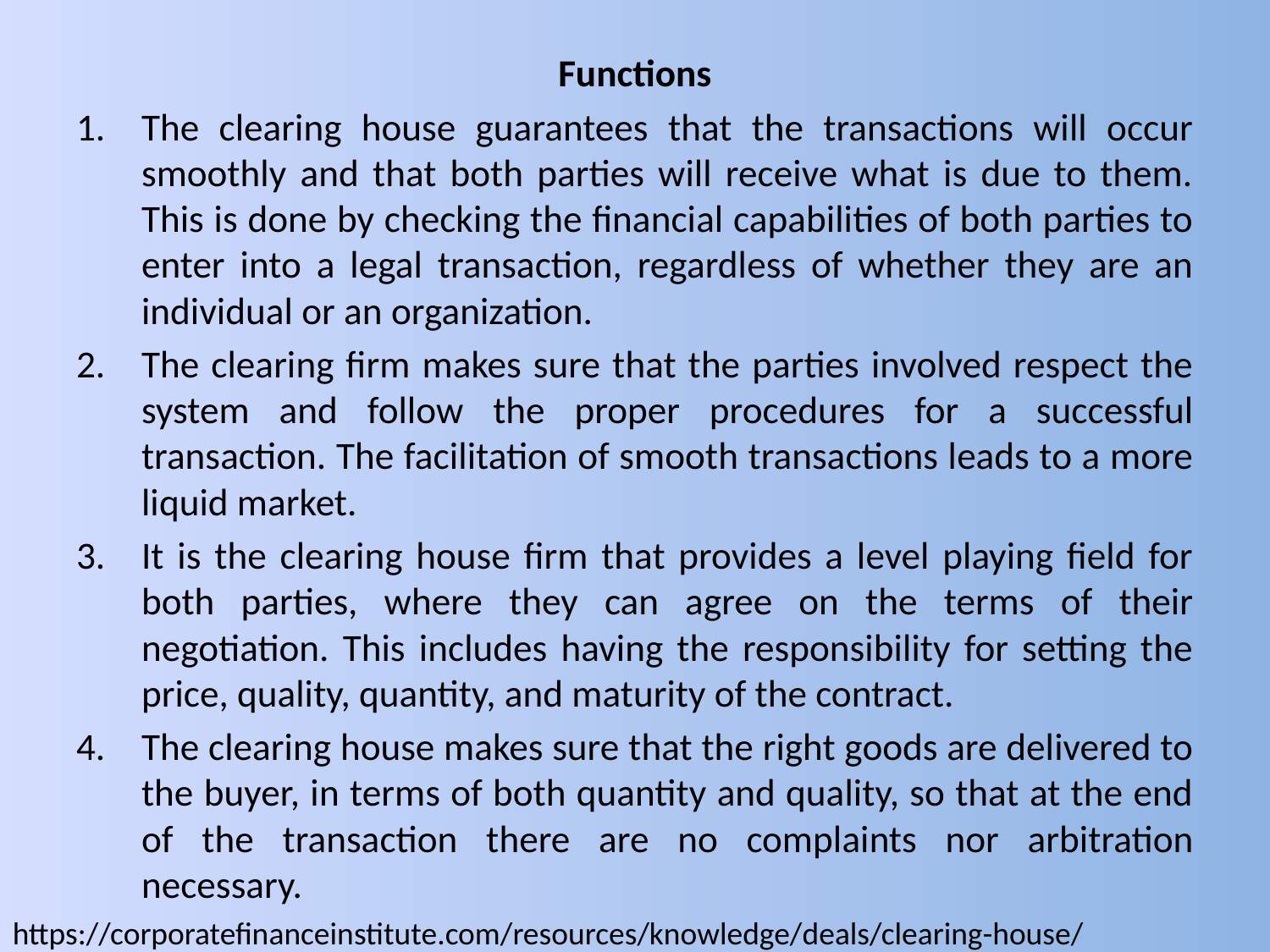

#
Functions
The clearing house guarantees that the transactions will occur smoothly and that both parties will receive what is due to them. This is done by checking the financial capabilities of both parties to enter into a legal transaction, regardless of whether they are an individual or an organization.
The clearing firm makes sure that the parties involved respect the system and follow the proper procedures for a successful transaction. The facilitation of smooth transactions leads to a more liquid market.
It is the clearing house firm that provides a level playing field for both parties, where they can agree on the terms of their negotiation. This includes having the responsibility for setting the price, quality, quantity, and maturity of the contract.
The clearing house makes sure that the right goods are delivered to the buyer, in terms of both quantity and quality, so that at the end of the transaction there are no complaints nor arbitration necessary.

https://corporatefinanceinstitute.com/resources/knowledge/deals/clearing-house/